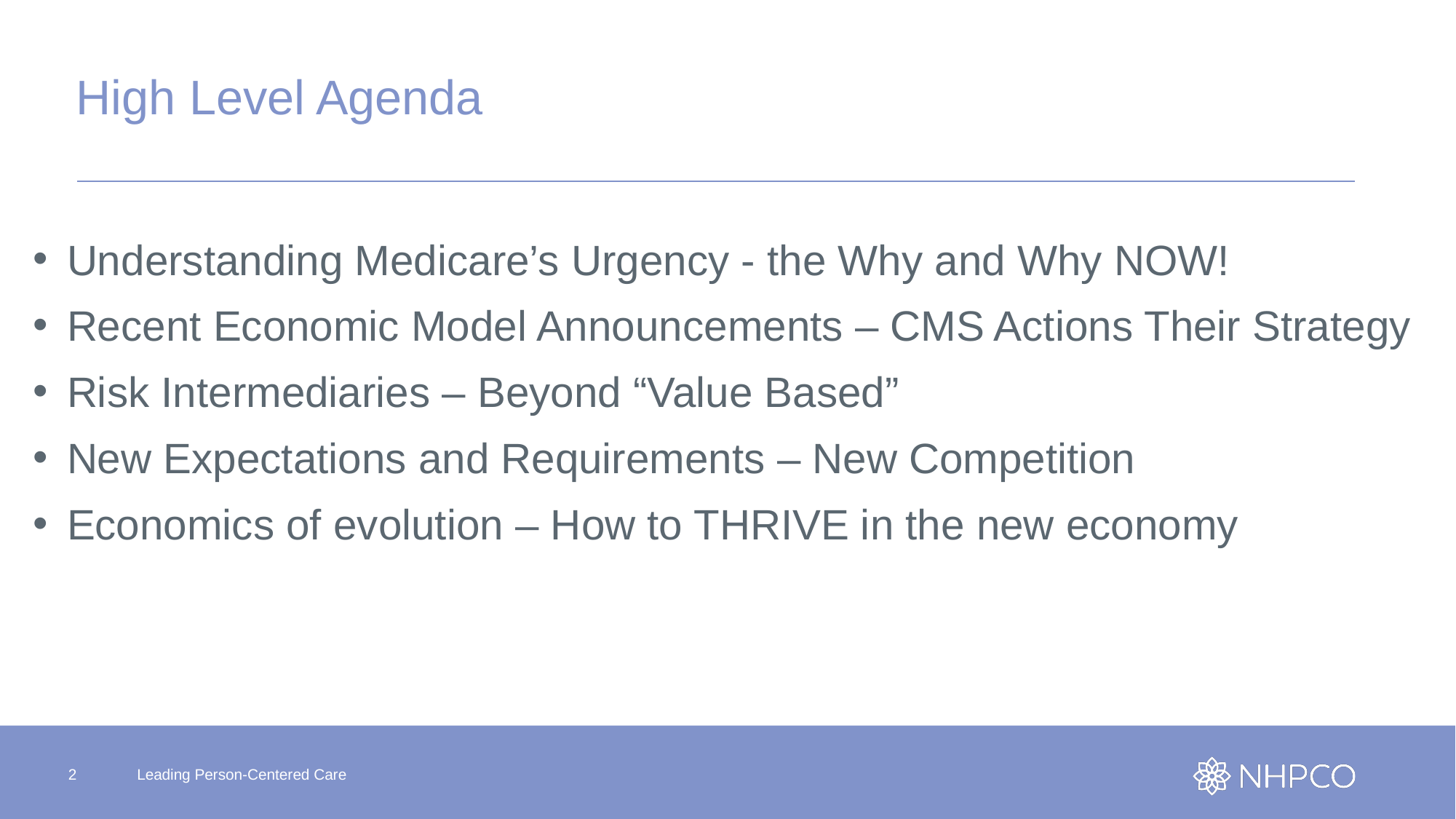

# High Level Agenda

Understanding Medicare’s Urgency - the Why and Why NOW!
Recent Economic Model Announcements – CMS Actions Their Strategy
Risk Intermediaries – Beyond “Value Based”
New Expectations and Requirements – New Competition
Economics of evolution – How to THRIVE in the new economy
2
Leading Person-Centered Care